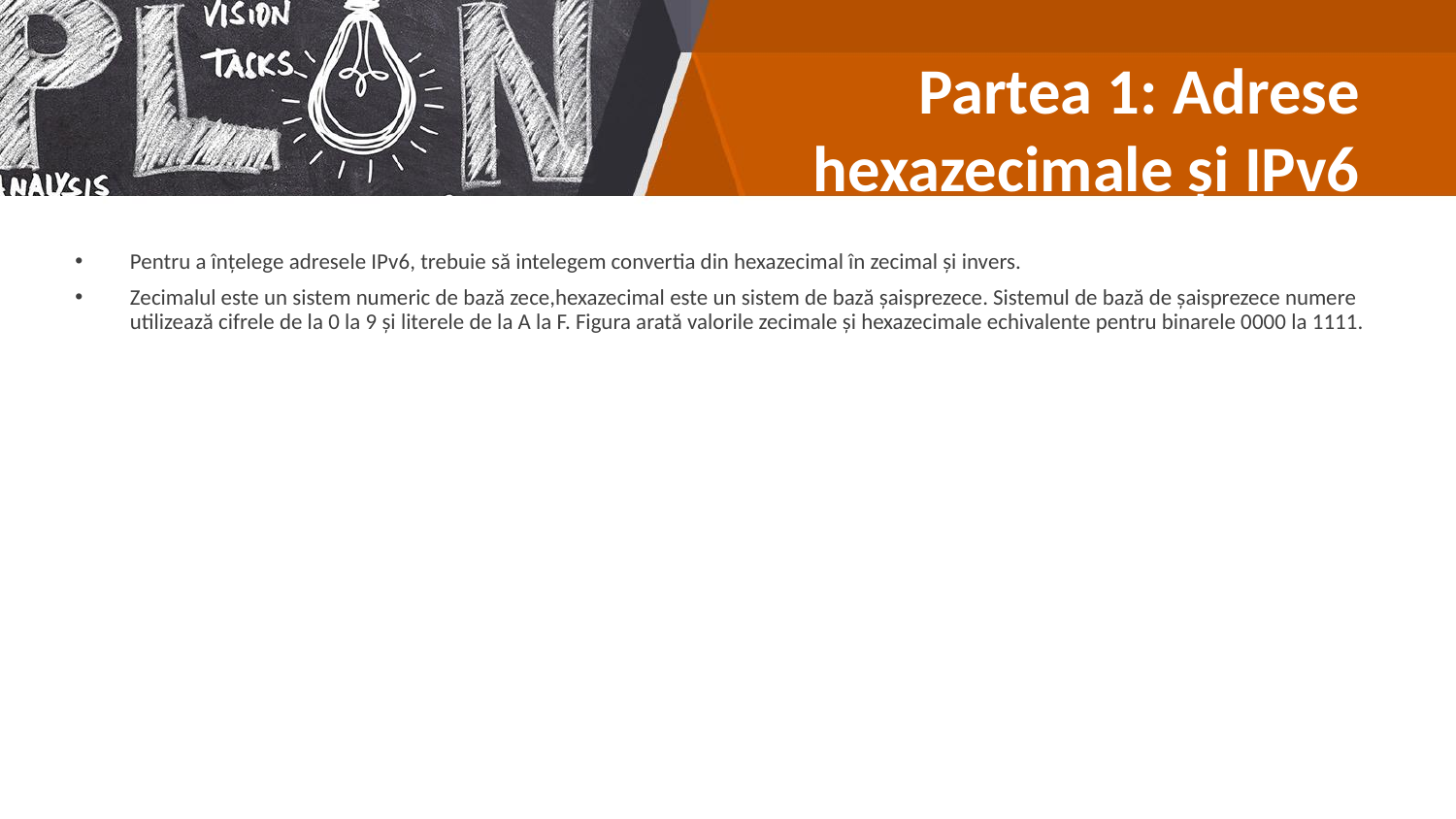

# Partea 1: Adrese hexazecimale și IPv6
Pentru a înțelege adresele IPv6, trebuie să intelegem convertia din hexazecimal în zecimal și invers.
Zecimalul este un sistem numeric de bază zece,hexazecimal este un sistem de bază șaisprezece. Sistemul de bază de șaisprezece numere utilizează cifrele de la 0 la 9 și literele de la A la F. Figura arată valorile zecimale și hexazecimale echivalente pentru binarele 0000 la 1111.